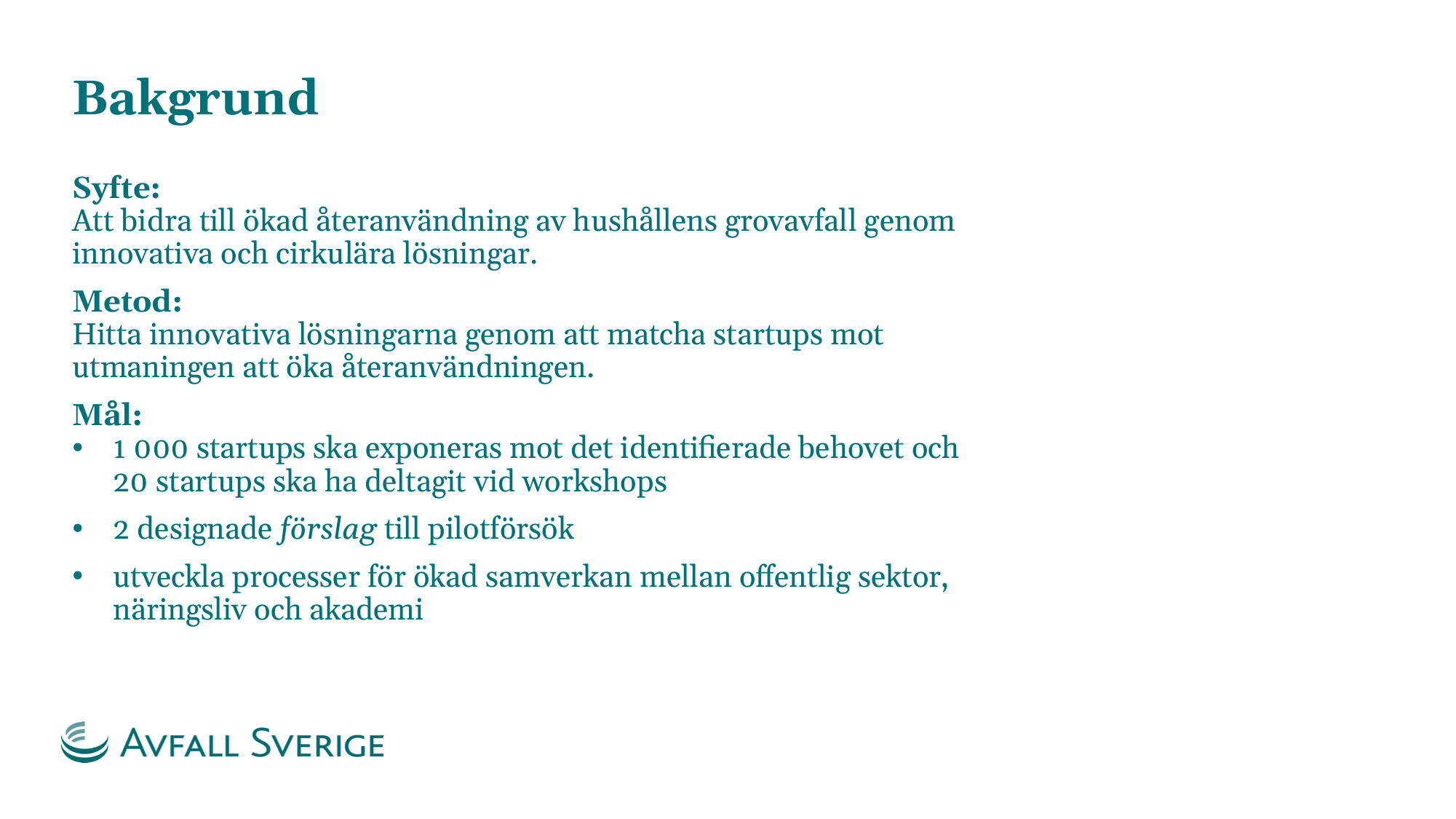

# Bakgrund
Syfte:
Att bidra till ökad återanvändning av hushållens grovavfall genom innovativa och cirkulära lösningar.
Metod:
Hitta innovativa lösningarna genom att matcha startups mot utmaningen att öka återanvändningen.
Mål:
1 000 startups ska exponeras mot det identifierade behovet och
20 startups ska ha deltagit vid workshops
2 designade förslag till pilotförsök
utveckla processer för ökad samverkan mellan offentlig sektor, näringsliv och akademi